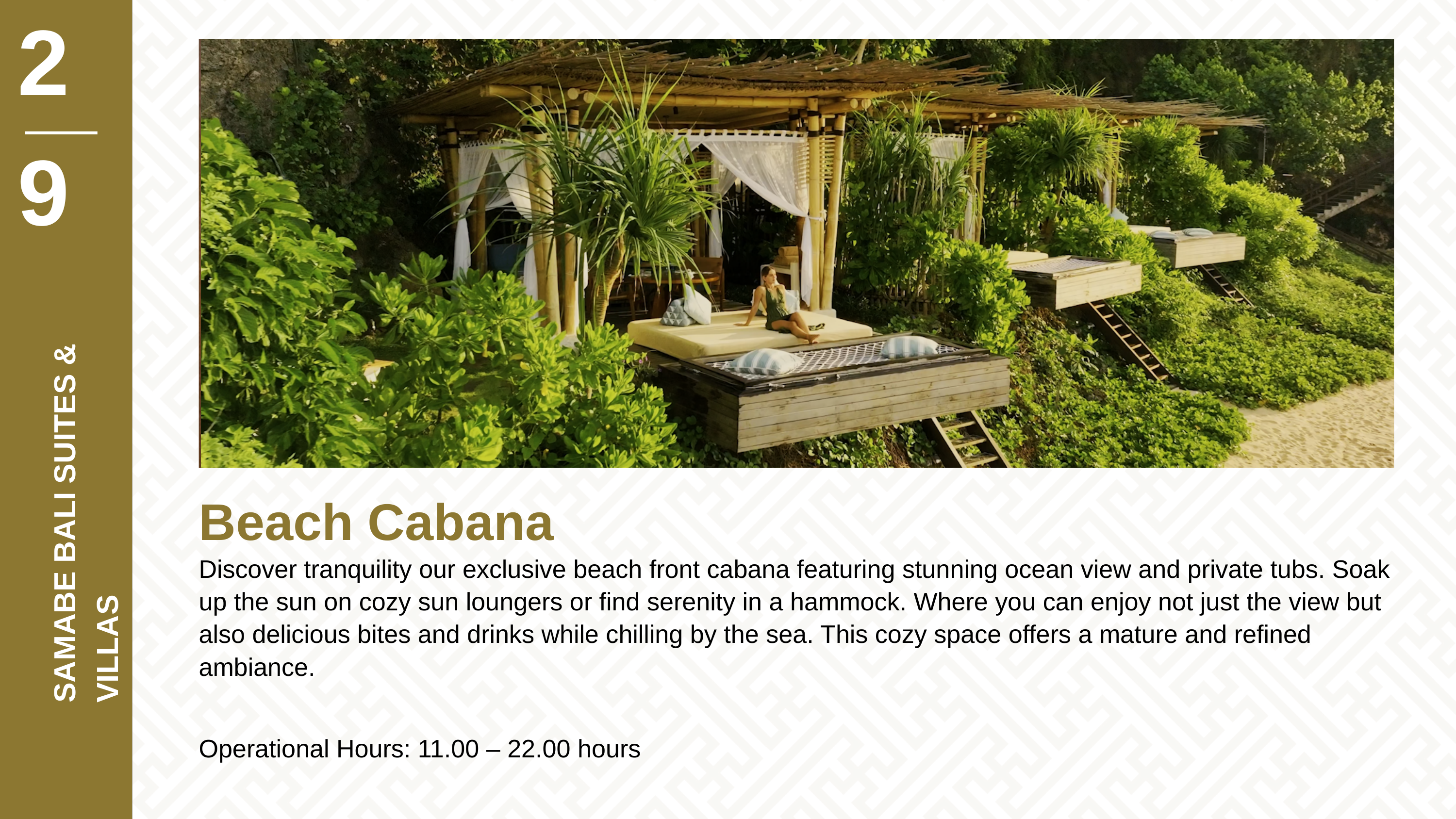

29

SAMABE BALI SUITES & VILLAS
Beach Cabana
Discover tranquility our exclusive beach front cabana featuring stunning ocean view and private tubs. Soak up the sun on cozy sun loungers or find serenity in a hammock. Where you can enjoy not just the view but also delicious bites and drinks while chilling by the sea. This cozy space offers a mature and refined ambiance.
Operational Hours: 11.00 – 22.00 hours